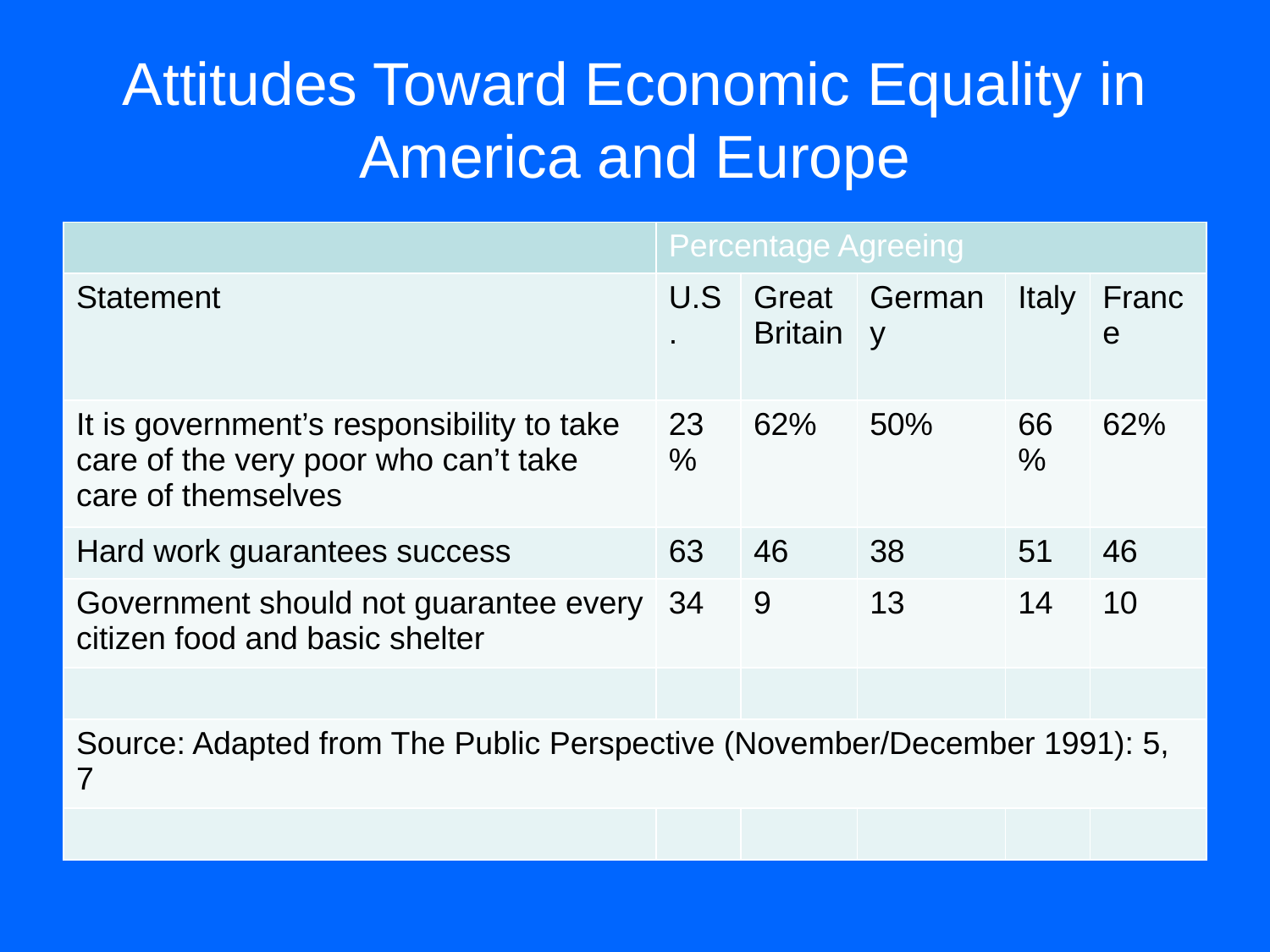

# Attitudes Toward Economic Equality in America and Europe
|  | Percentage Agreeing |  |  |  |  |
| --- | --- | --- | --- | --- | --- |
| Statement | U.S. | Great Britain | Germany | Italy | France |
| It is government’s responsibility to take care of the very poor who can’t take care of themselves | 23% | 62% | 50% | 66% | 62% |
| Hard work guarantees success | 63 | 46 | 38 | 51 | 46 |
| Government should not guarantee every citizen food and basic shelter | 34 | 9 | 13 | 14 | 10 |
|  |  |  |  |  |  |
| Source: Adapted from The Public Perspective (November/December 1991): 5, 7 |  |  |  |  |  |
|  |  |  |  |  |  |